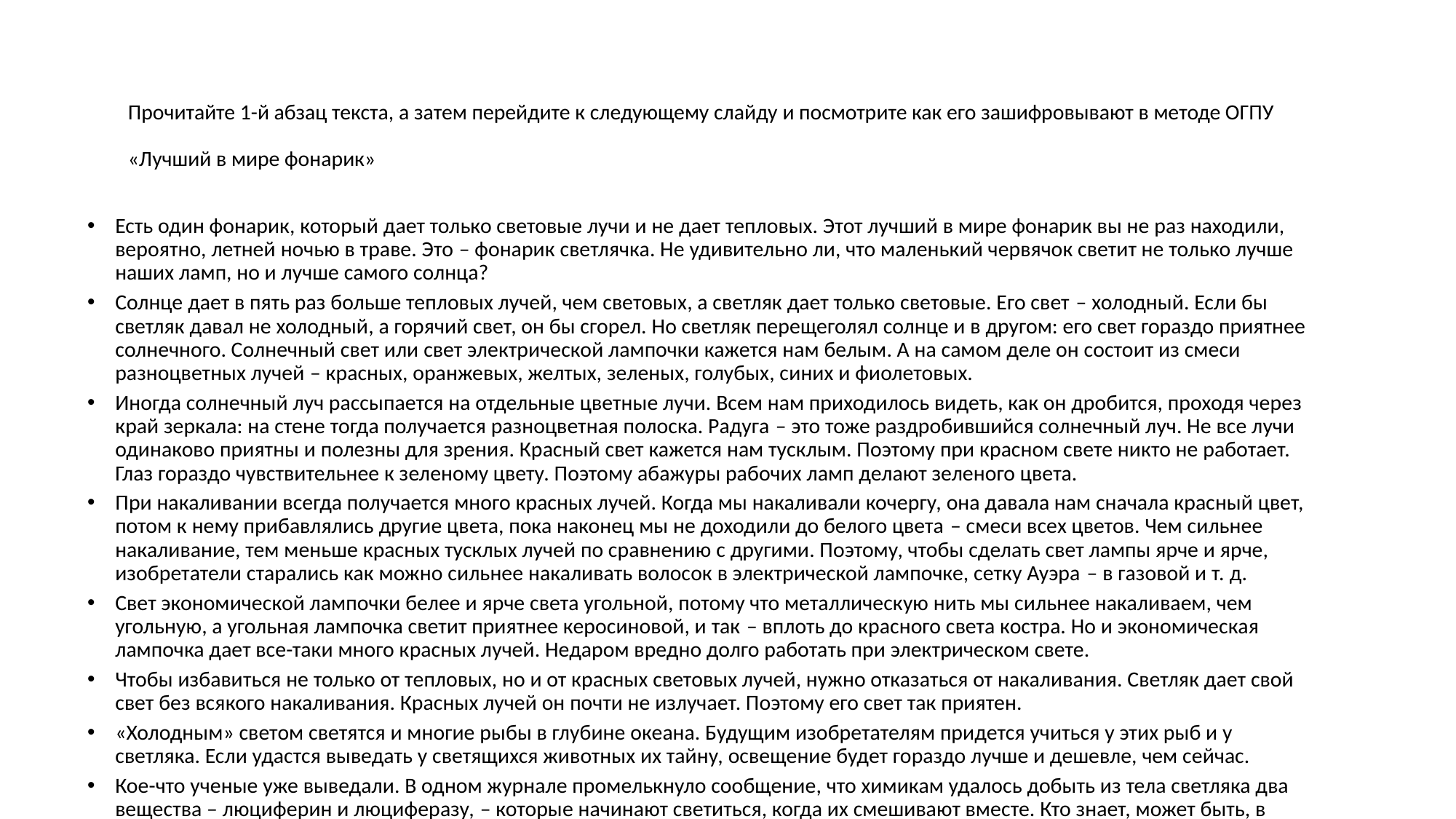

# Прочитайте 1-й абзац текста, а затем перейдите к следующему слайду и посмотрите как его зашифровывают в методе ОГПУ «Лучший в мире фонарик»
Есть один фонарик, который дает только световые лучи и не дает тепловых. Этот лучший в мире фонарик вы не раз находили, вероятно, летней ночью в траве. Это – фонарик светлячка. Не удивительно ли, что маленький червячок светит не только лучше наших ламп, но и лучше самого солнца?
Солнце дает в пять раз больше тепловых лучей, чем световых, а светляк дает только световые. Его свет – холодный. Если бы светляк давал не холодный, а горячий свет, он бы сгорел. Но светляк перещеголял солнце и в другом: его свет гораздо приятнее солнечного. Солнечный свет или свет электрической лампочки кажется нам белым. А на самом деле он состоит из смеси разноцветных лучей – красных, оранжевых, желтых, зеленых, голубых, синих и фиолетовых.
Иногда солнечный луч рассыпается на отдельные цветные лучи. Всем нам приходилось видеть, как он дробится, проходя через край зеркала: на стене тогда получается разноцветная полоска. Радуга – это тоже раздробившийся солнечный луч. Не все лучи одинаково приятны и полезны для зрения. Красный свет кажется нам тусклым. Поэтому при красном свете никто не работает. Глаз гораздо чувствительнее к зеленому цвету. Поэтому абажуры рабочих ламп делают зеленого цвета.
При накаливании всегда получается много красных лучей. Когда мы накаливали кочергу, она давала нам сначала красный цвет, потом к нему прибавлялись другие цвета, пока наконец мы не доходили до белого цвета – смеси всех цветов. Чем сильнее накаливание, тем меньше красных тусклых лучей по сравнению с другими. Поэтому, чтобы сделать свет лампы ярче и ярче, изобретатели старались как можно сильнее накаливать волосок в электрической лампочке, сетку Ауэра – в газовой и т. д.
Свет экономической лампочки белее и ярче света угольной, потому что металлическую нить мы сильнее накаливаем, чем угольную, а угольная лампочка светит приятнее керосиновой, и так – вплоть до красного света костра. Но и экономическая лампочка дает все-таки много красных лучей. Недаром вредно долго работать при электрическом свете.
Чтобы избавиться не только от тепловых, но и от красных световых лучей, нужно отказаться от накаливания. Светляк дает свой свет без всякого накаливания. Красных лучей он почти не излучает. Поэтому его свет так приятен.
«Холодным» светом светятся и многие рыбы в глубине океана. Будущим изобретателям придется учиться у этих рыб и у светляка. Если удастся выведать у светящихся животных их тайну, освещение будет гораздо лучше и дешевле, чем сейчас.
Кое-что ученые уже выведали. В одном журнале промелькнуло сообщение, что химикам удалось добыть из тела светляка два вещества – люциферин и люциферазу, – которые начинают светиться, когда их смешивают вместе. Кто знает, может быть, в будущем удастся добывать эти вещества в большом количестве. И тогда у нас в комнатах будут не лампы, а искусственные светляки